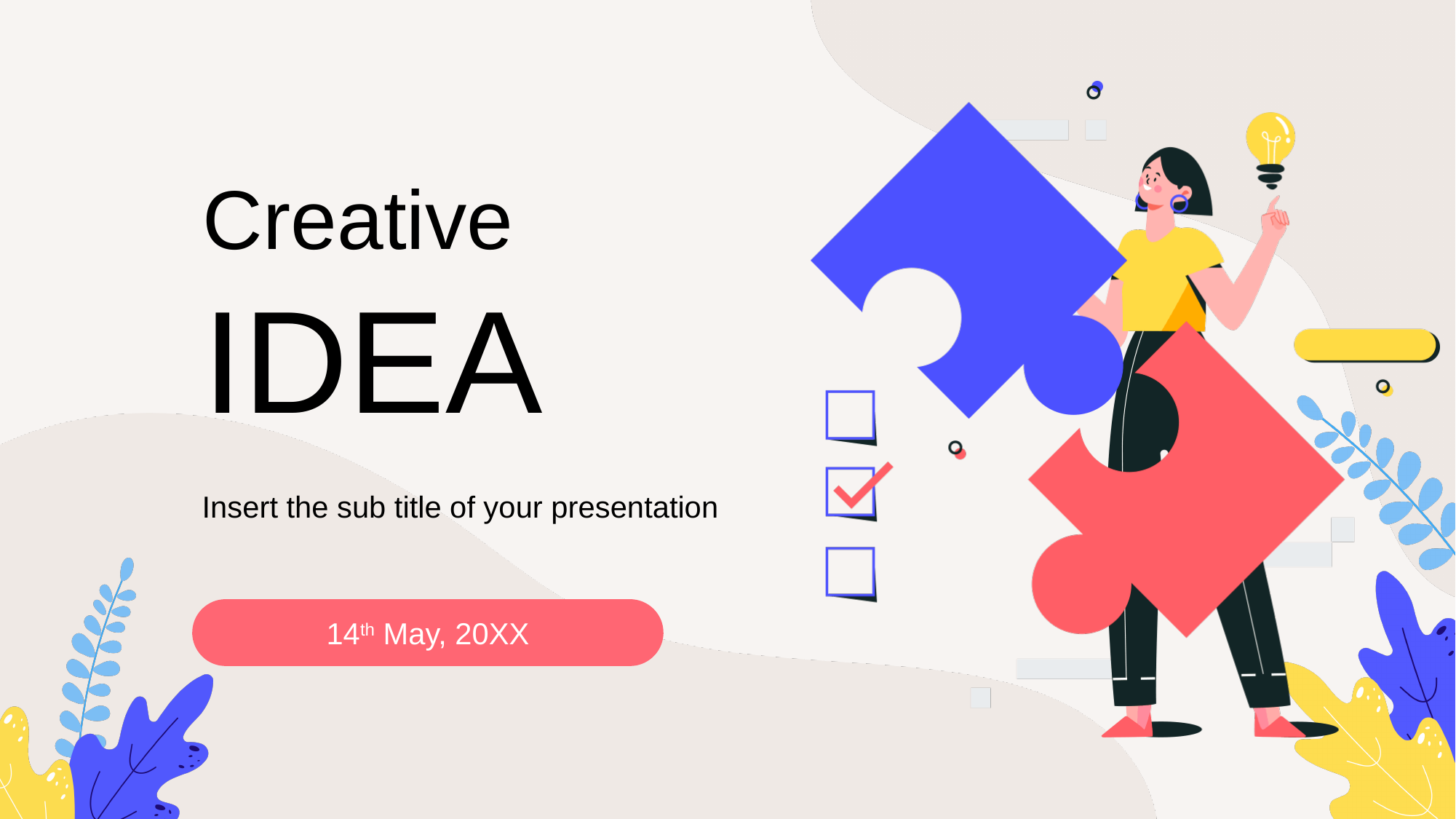

Creative IDEA
Insert the sub title of your presentation
14th May, 20XX